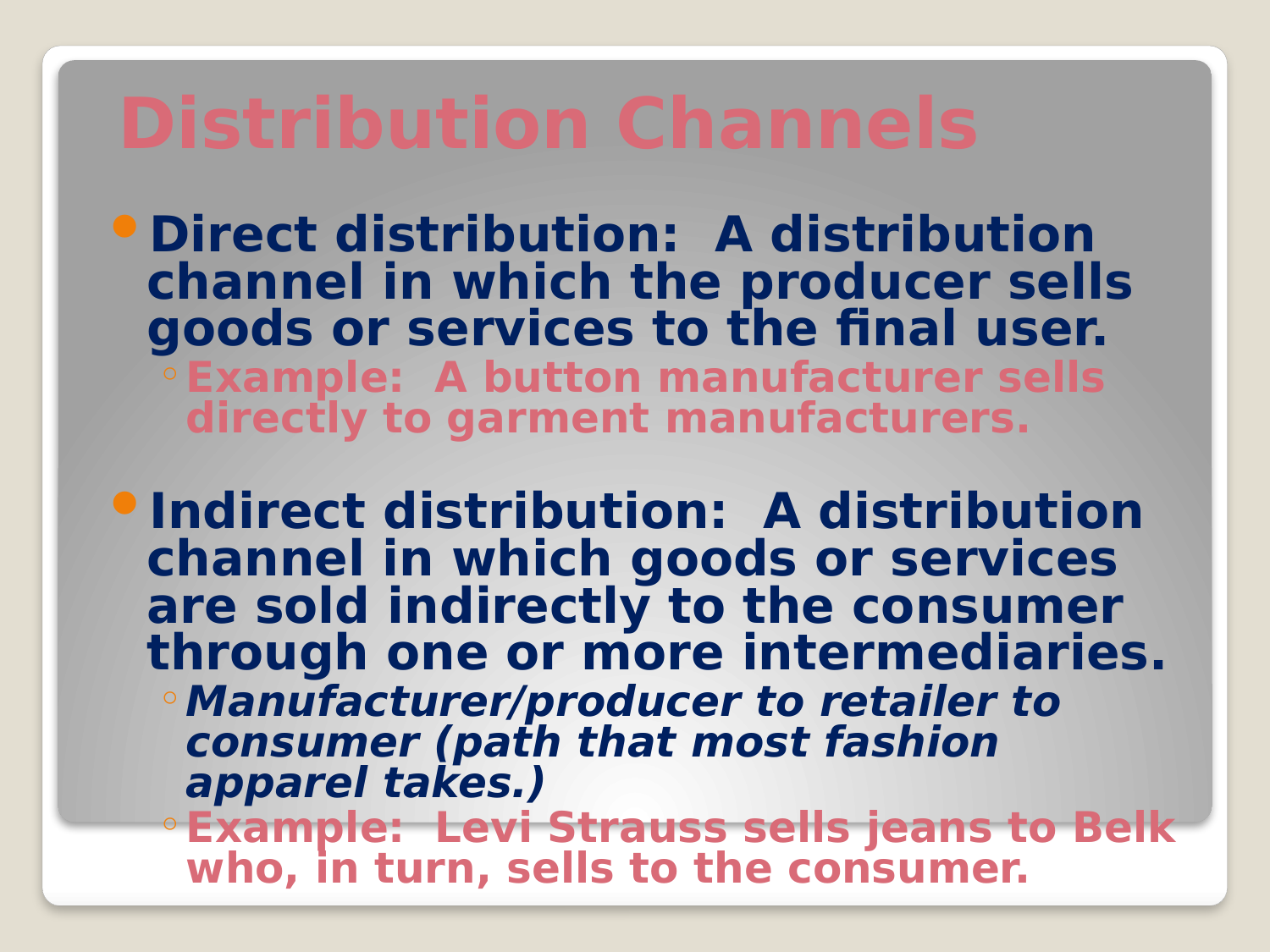

# Distribution Channels
Direct distribution:  A distribution channel in which the producer sells goods or services to the final user.
Example:  A button manufacturer sells directly to garment manufacturers.

Indirect distribution:  A distribution channel in which goods or services are sold indirectly to the consumer through one or more intermediaries.
Manufacturer/producer to retailer to consumer (path that most fashion apparel takes.)
Example:  Levi Strauss sells jeans to Belk who, in turn, sells to the consumer.